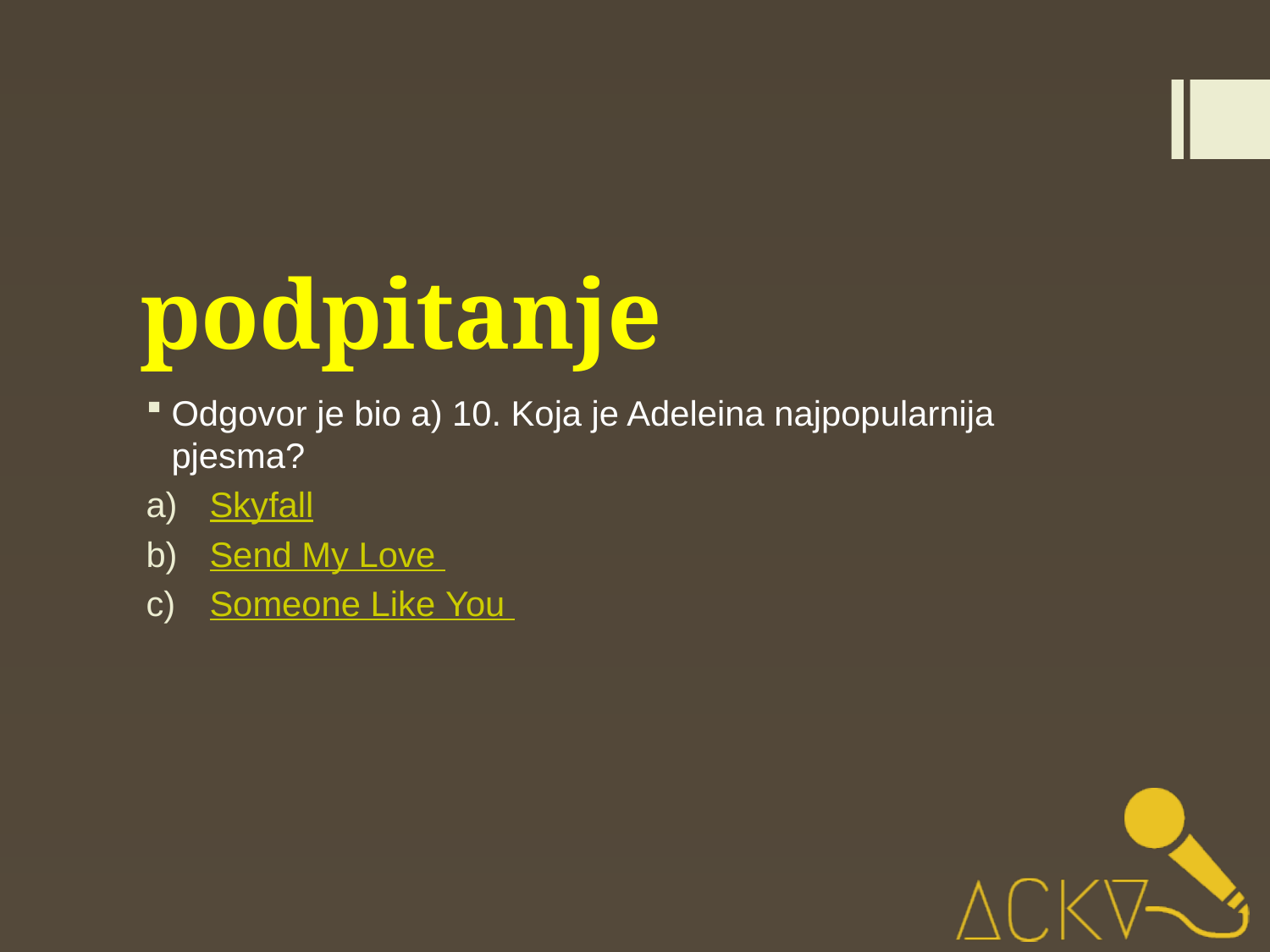

# podpitanje
Odgovor je bio a) 10. Koja je Adeleina najpopularnija pjesma?
Skyfall
Send My Love
Someone Like You